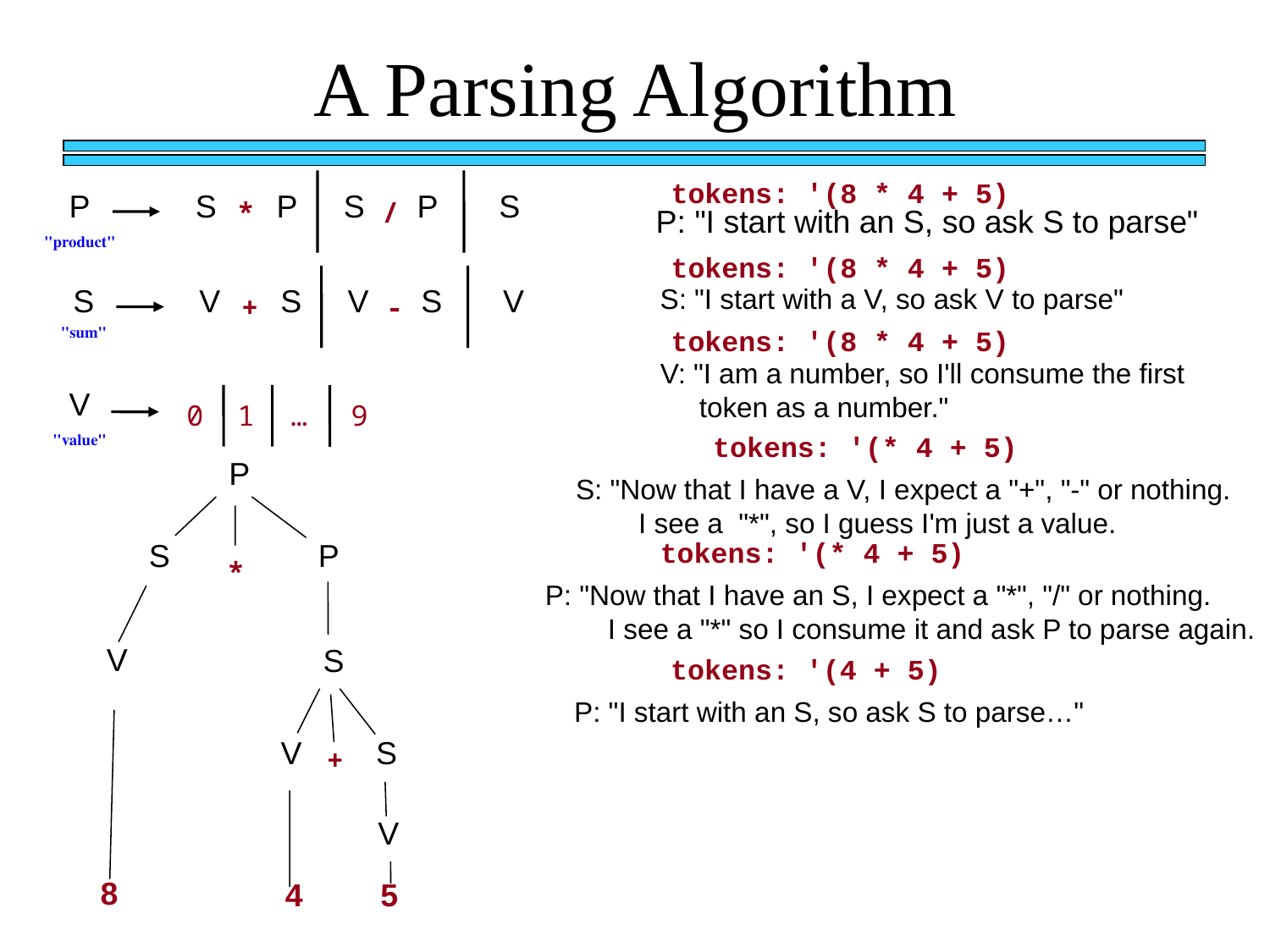

A Parsing Algorithm

tokens: '(8 * 4 + 5)

P
S
P
S
P
S
*
/
P: "I start with an S, so ask S to parse"

"product"
tokens: '(8 * 4 + 5)

S
V
S
V
S
V
S: "I start with a V, so ask V to parse"
+
-

tokens: '(8 * 4 + 5)
"sum"
V: "I am a number, so I'll consume the first
     token as a number."
V

0
1
…
9

tokens: '(* 4 + 5)
"value"
P
S: "Now that I have a V, I expect a "+", "-" or nothing.
        I see a  "*", so I guess I'm just a value.

tokens: '(* 4 + 5)
S
P
*
P: "Now that I have an S, I expect a "*", "/" or nothing.
        I see a "*" so I consume it and ask P to parse again.

V
S
tokens: '(4 + 5)
P: "I start with an S, so ask S to parse…"

V
S
+

V

8
4
5